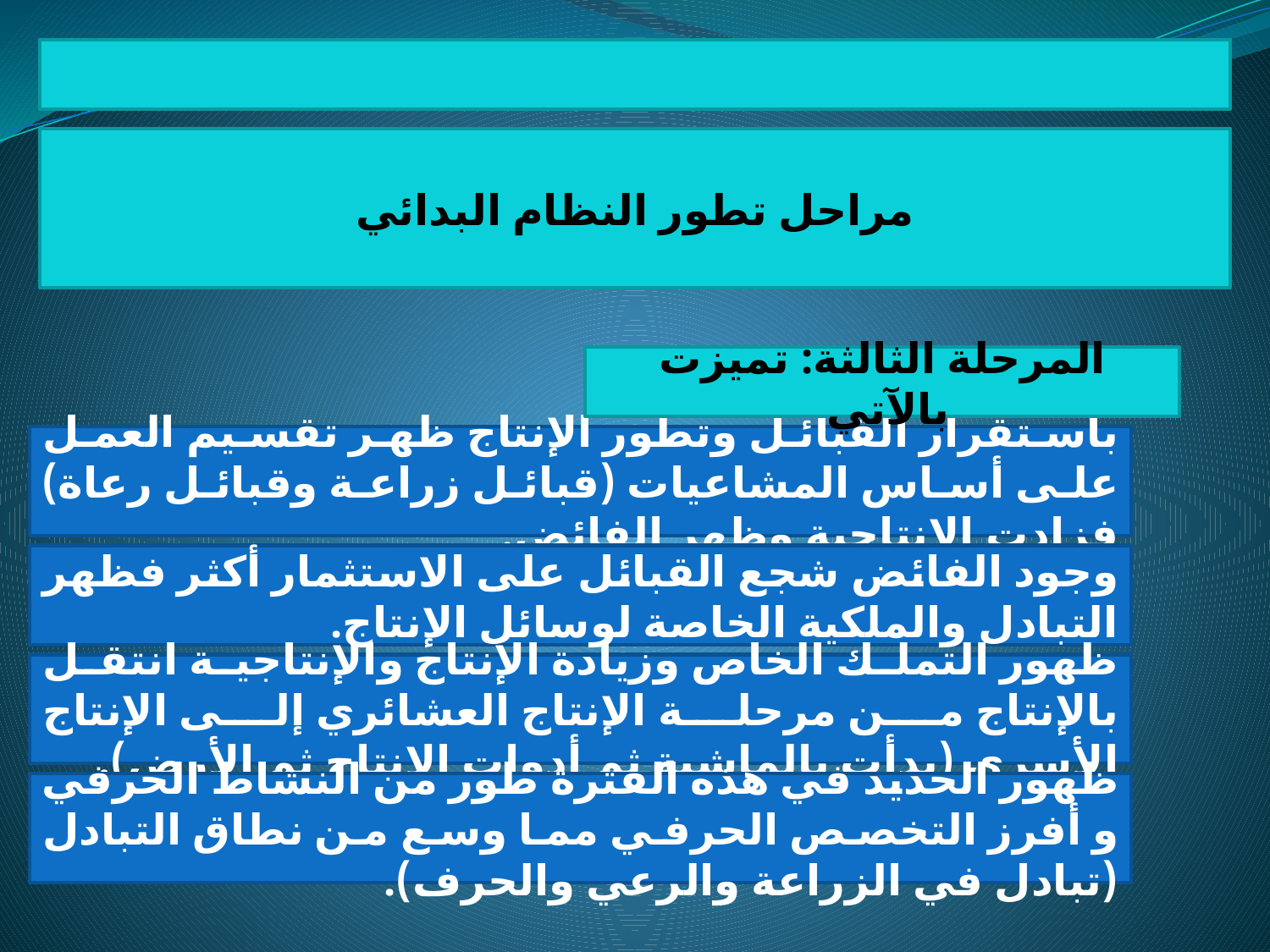

مراحل تطور النظام البدائي
المرحلة الثالثة: تميزت بالآتي
باستقرار القبائل وتطور الإنتاج ظهر تقسيم العمل على أساس المشاعيات (قبائل زراعة وقبائل رعاة) فزادت الإنتاجية وظهر الفائض.
وجود الفائض شجع القبائل على الاستثمار أكثر فظهر التبادل والملكية الخاصة لوسائل الإنتاج.
ظهور التملك الخاص وزيادة الإنتاج والإنتاجية انتقل بالإنتاج من مرحلة الإنتاج العشائري إلى الإنتاج الأسري (بدأت بالماشية ثم أدوات الإنتاج ثم الأرض).
ظهور الحديد في هذه الفترة طور من النشاط الحرفي و أفرز التخصص الحرفي مما وسع من نطاق التبادل (تبادل في الزراعة والرعي والحرف).